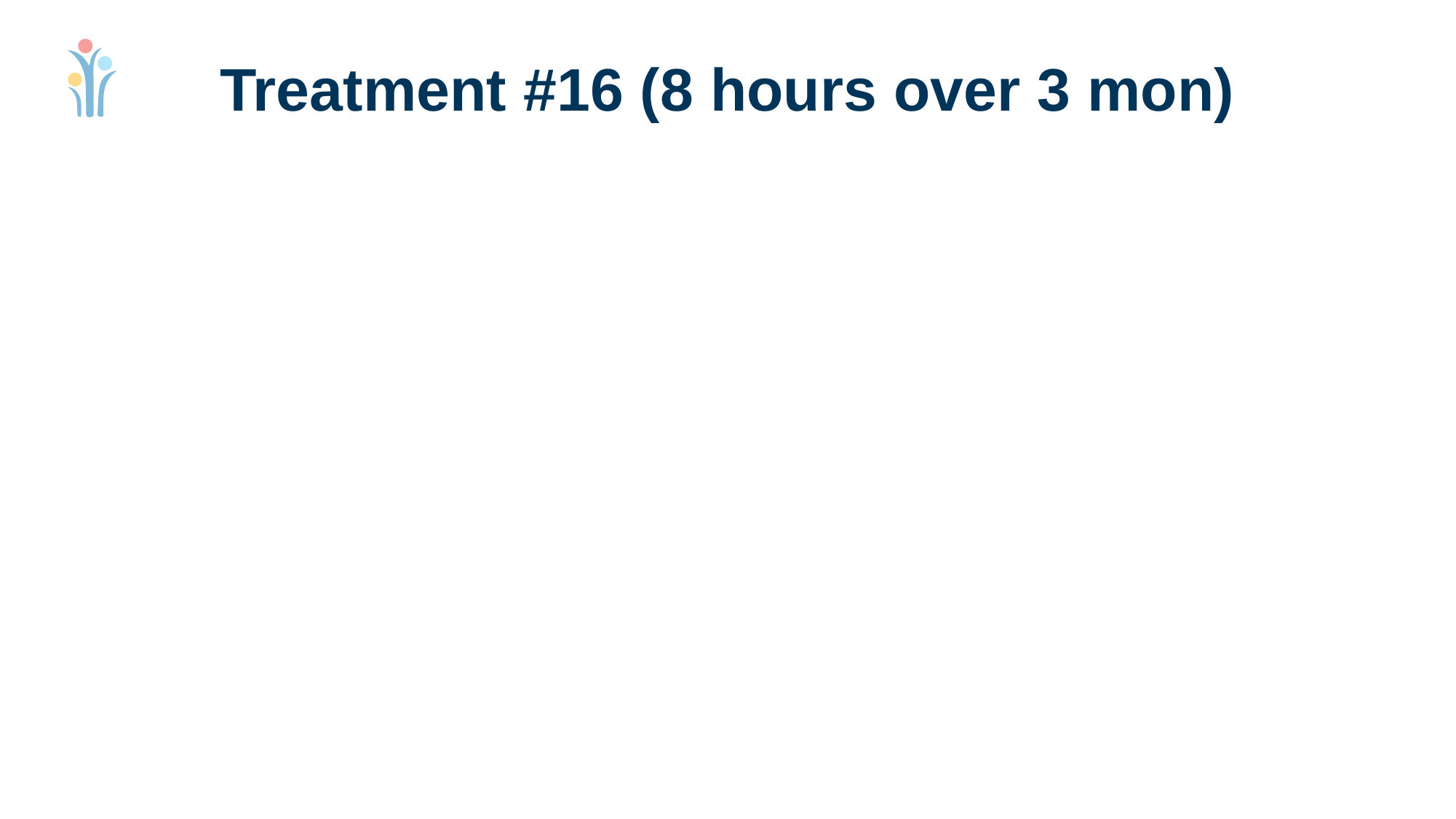

# Treatment #16 (8 hours over 3 mon)